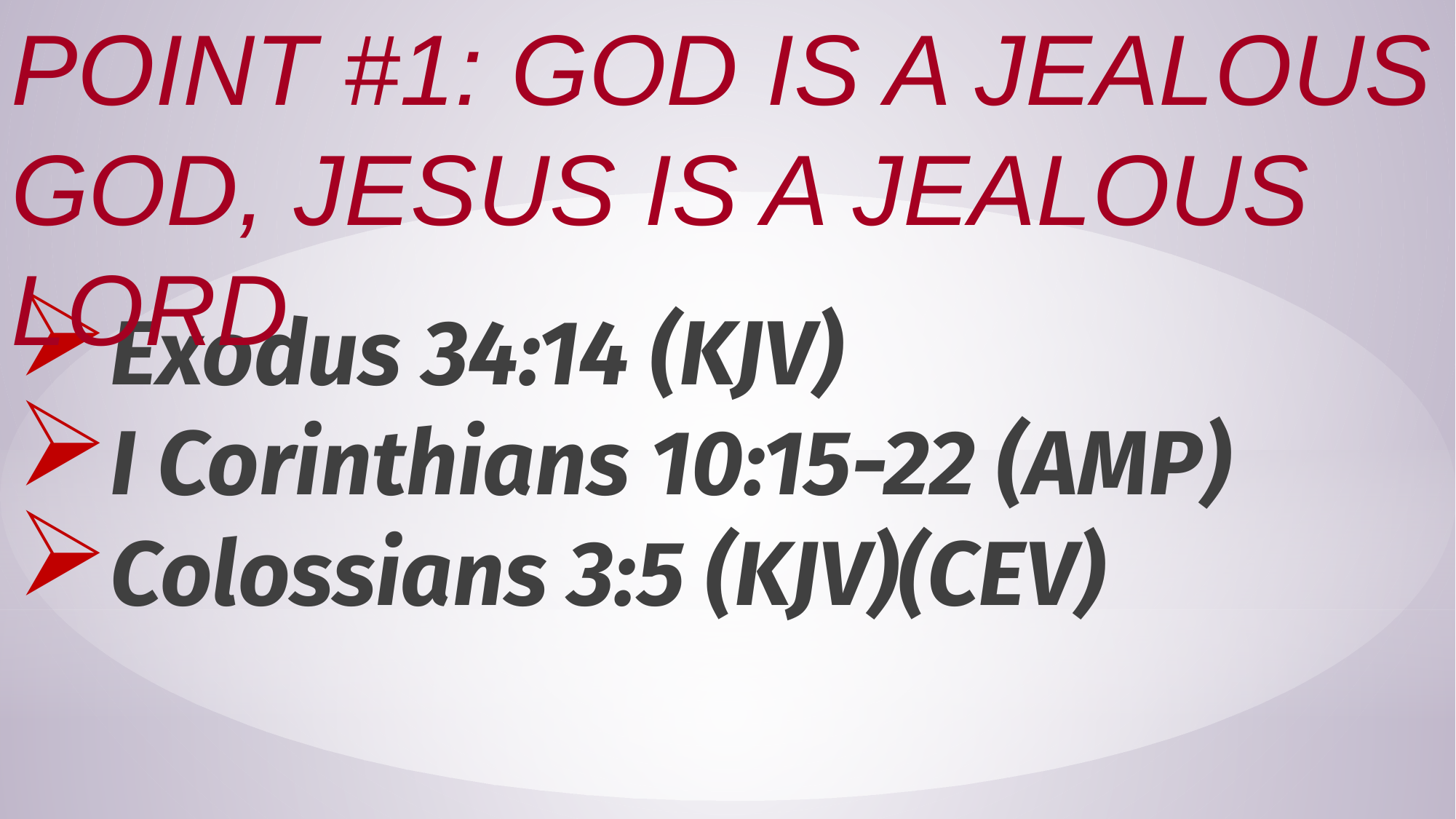

# Point #1: God is a Jealous God, Jesus is a Jealous Lord
Exodus 34:14 (KJV)
I Corinthians 10:15-22 (AMP)
Colossians 3:5 (KJV)(CEV)